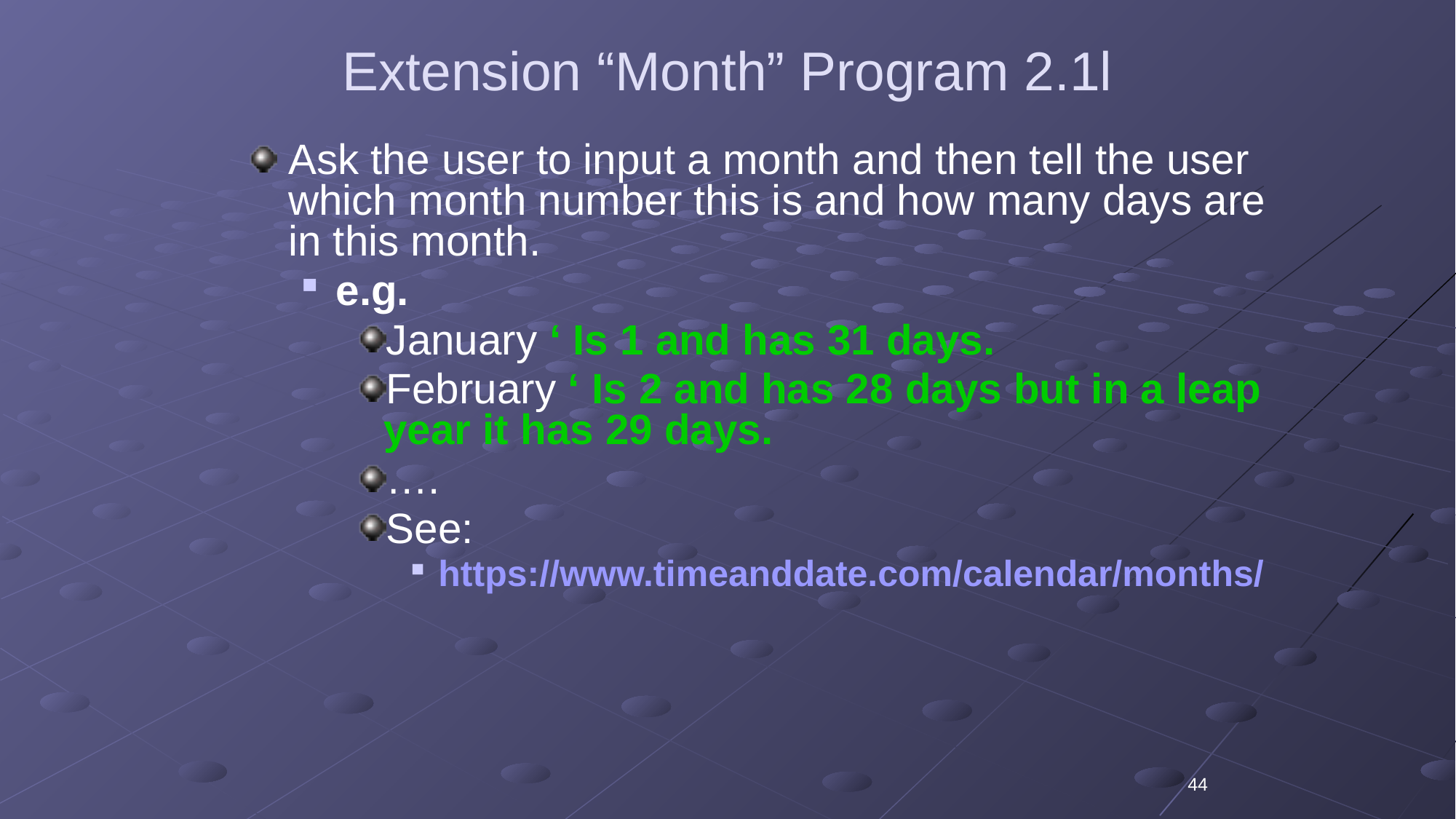

Extension “Month” Program 2.1l
Ask the user to input a month and then tell the user which month number this is and how many days are in this month.
e.g.
January ‘ Is 1 and has 31 days.
February ‘ Is 2 and has 28 days but in a leap year it has 29 days.
….
See:
https://www.timeanddate.com/calendar/months/
44